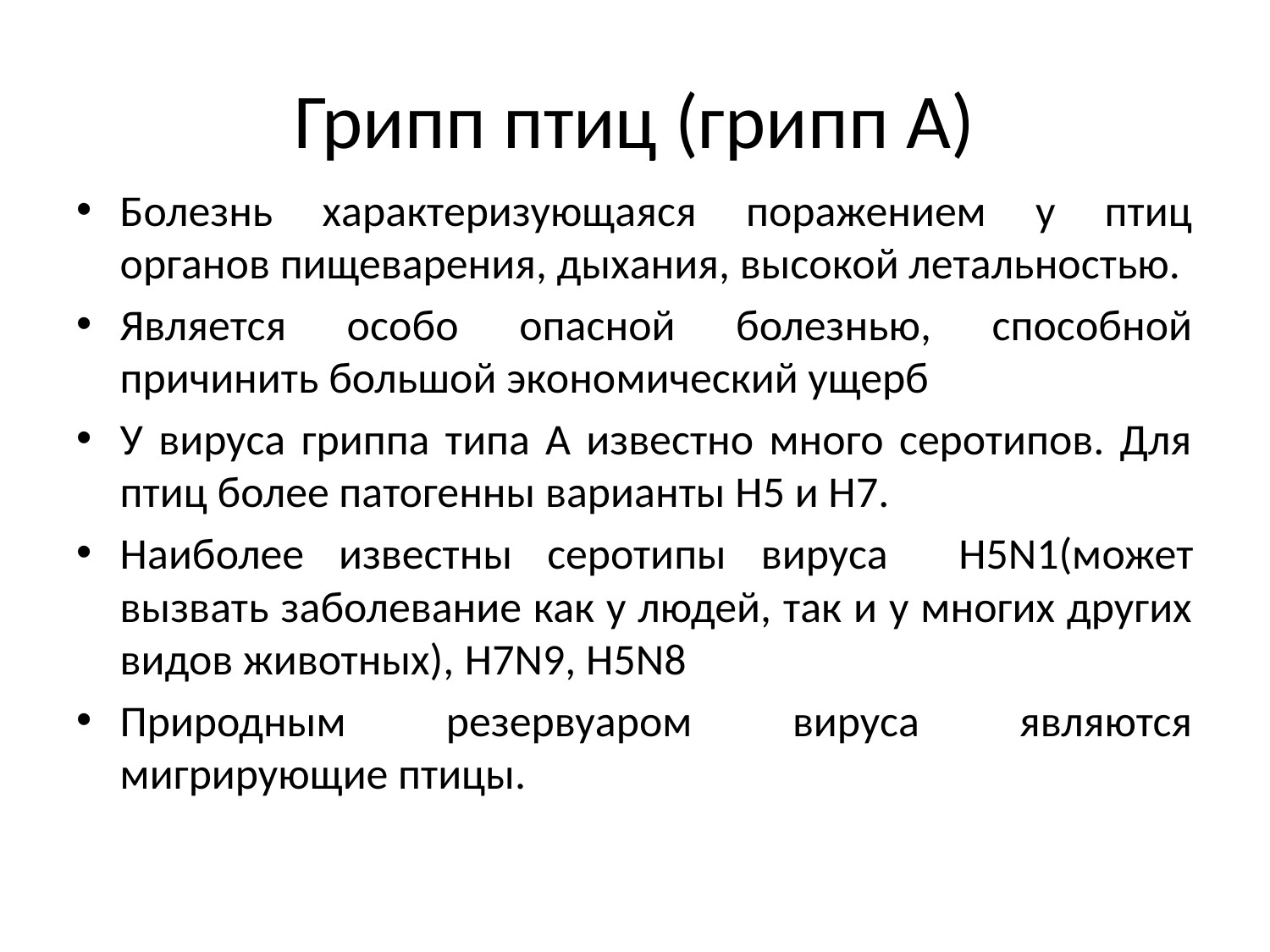

# Грипп птиц (грипп А)
Болезнь характеризующаяся поражением у птиц органов пищеварения, дыхания, высокой летальностью.
Является особо опасной болезнью, способной причинить большой экономический ущерб
У вируса гриппа типа A известно много серотипов. Для птиц более патогенны варианты H5 и H7.
Наиболее известны серотипы вируса  H5N1(может вызвать заболевание как у людей, так и у многих других видов животных), H7N9, H5N8
Природным резервуаром вируса являются мигрирующие птицы.